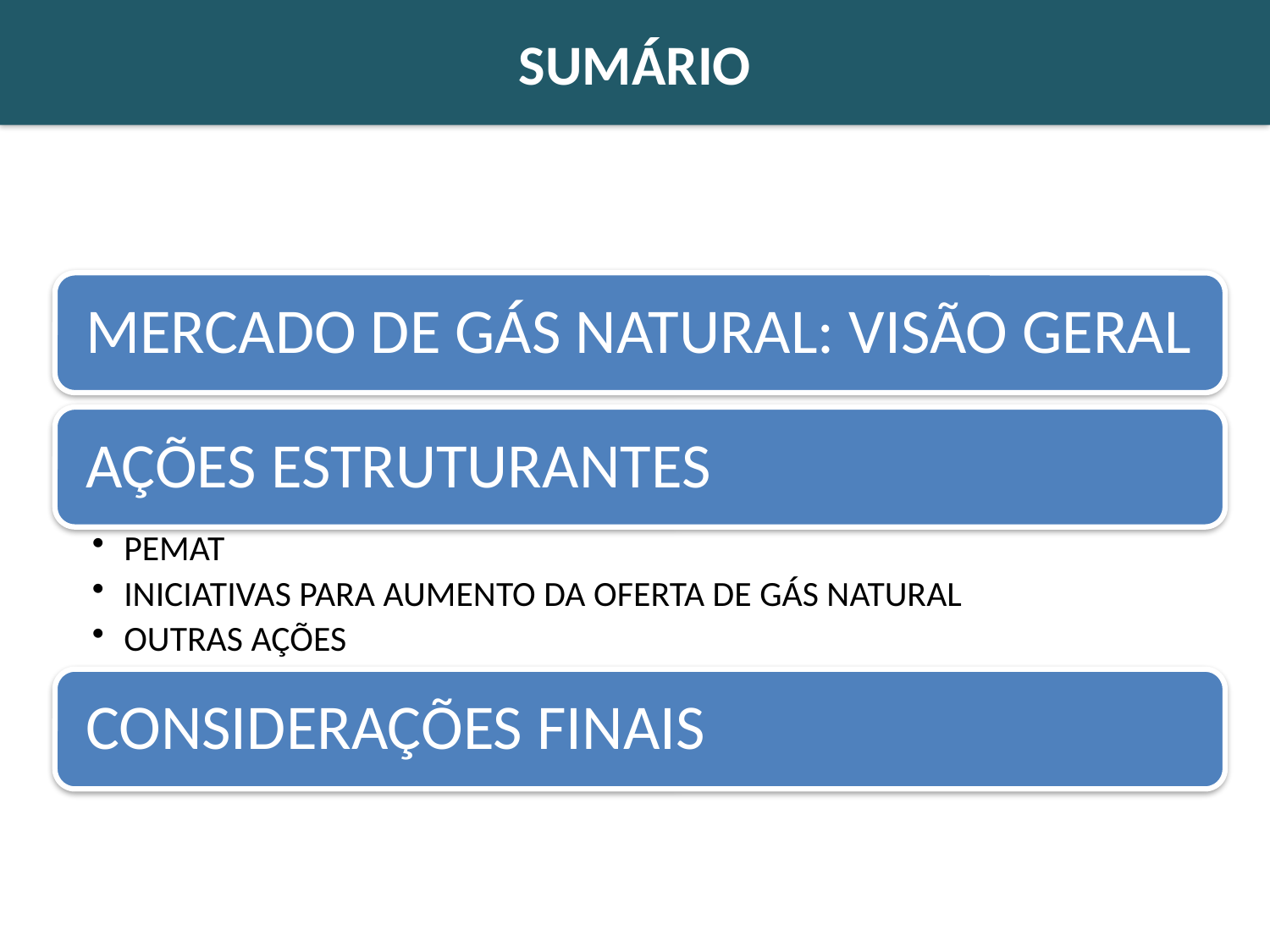

SUMÁRIO
MERCADO DE GÁS NATURAL: VISÃO GERAL
AÇÕES ESTRUTURANTES
PEMAT
INICIATIVAS PARA AUMENTO DA OFERTA DE GÁS NATURAL
OUTRAS AÇÕES
CONSIDERAÇÕES FINAIS